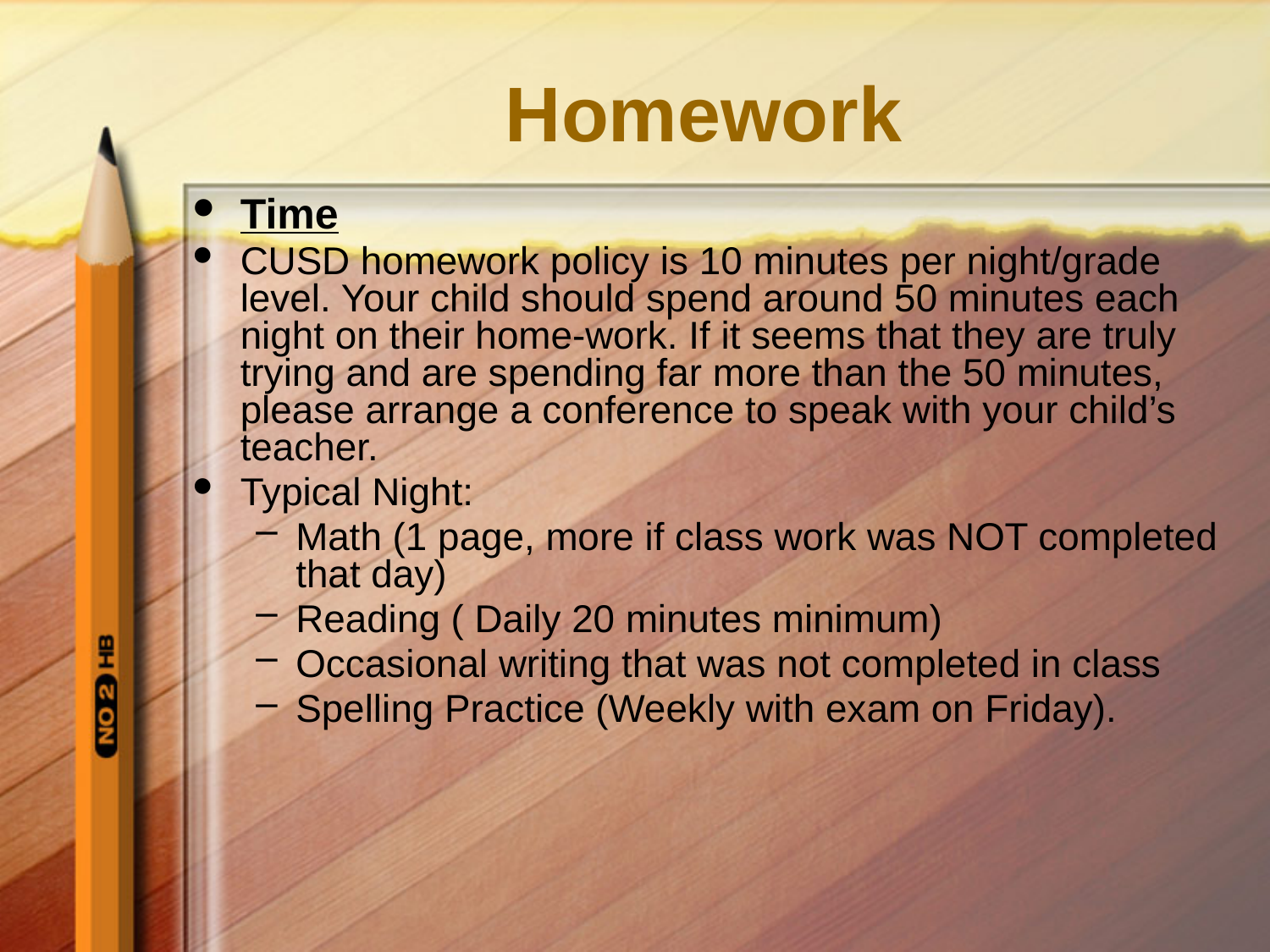

# Homework
Time
CUSD homework policy is 10 minutes per night/grade level. Your child should spend around 50 minutes each night on their home-work. If it seems that they are truly trying and are spending far more than the 50 minutes, please arrange a conference to speak with your child’s teacher.
Typical Night:
Math (1 page, more if class work was NOT completed that day)
Reading ( Daily 20 minutes minimum)
Occasional writing that was not completed in class
Spelling Practice (Weekly with exam on Friday).